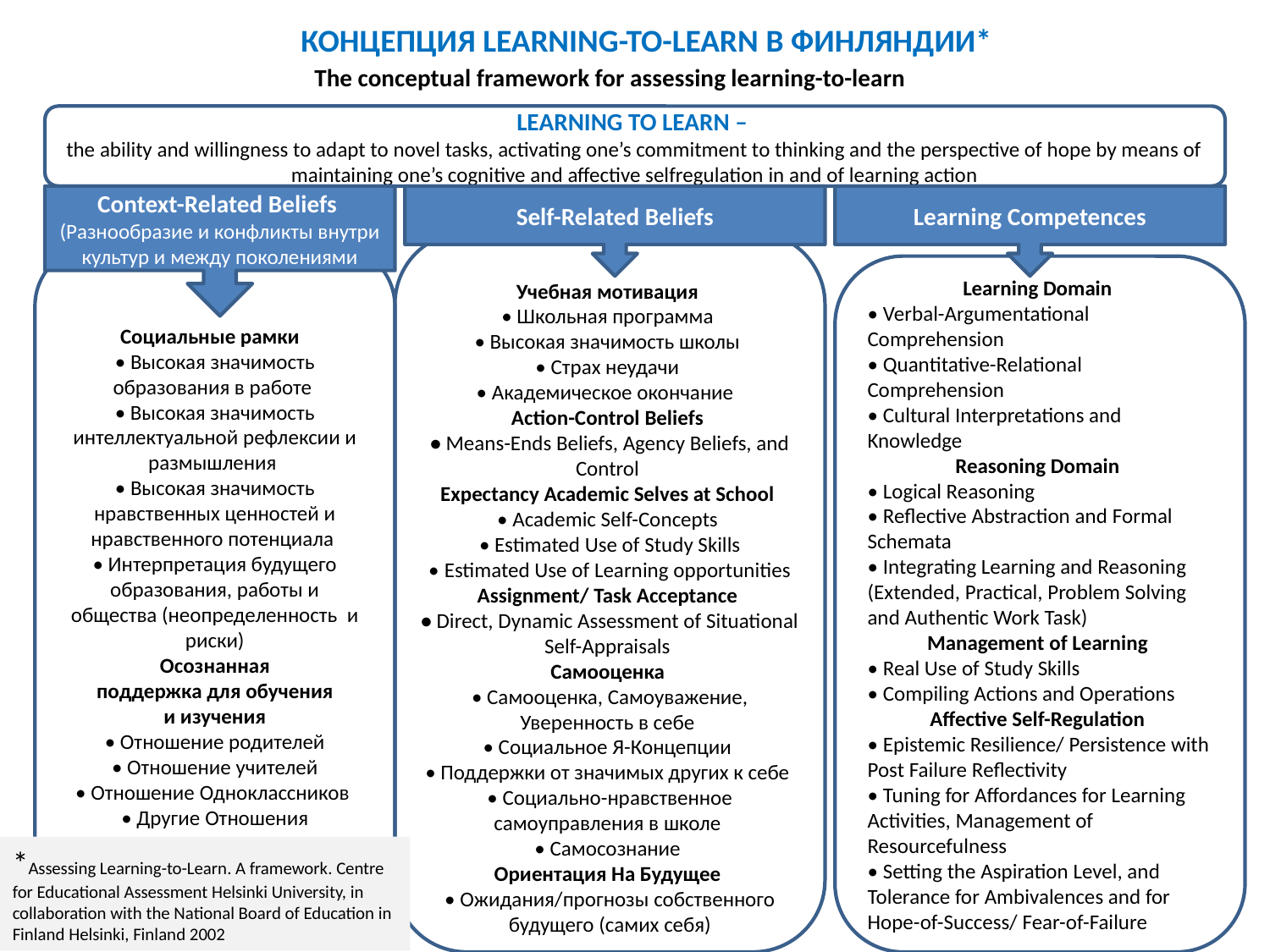

КОНЦЕПЦИЯ LEARNING-TO-LEARN В ФИНЛЯНДИИ*
The conceptual framework for assessing learning-to-learn
LEARNING TO LEARN –
the ability and willingness to adapt to novel tasks, activating one’s commitment to thinking and the perspective of hope by means of maintaining one’s cognitive and affective selfregulation in and of learning action
Context-Related Beliefs
(Разнообразие и конфликты внутри культур и между поколениями
Self-Related Beliefs
Learning Competences

Социальные рамки
• Высокая значимость образования в работе
• Высокая значимость интеллектуальной рефлексии и размышления
• Высокая значимость нравственных ценностей и нравственного потенциала
• Интерпретация будущего образования, работы и общества (неопределенность  и риски)
Осознанная поддержка для обучения и изучения
• Отношение родителей
• Отношение учителей
• Отношение Одноклассников 
• Другие Отношения

Учебная мотивация
• Школьная программа
• Высокая значимость школы
• Страх неудачи
• Академическое окончание
Action-Control Beliefs
• Means-Ends Beliefs, Agency Beliefs, and Control
Expectancy Academic Selves at School
• Academic Self-Concepts
• Estimated Use of Study Skills
 • Estimated Use of Learning opportunities
Assignment/ Task Acceptance
• Direct, Dynamic Assessment of Situational Self-Appraisals
Самооценка
• Самооценка, Самоуважение, Уверенность в себе
• Социальное Я-Концепции
• Поддержки от значимых других к себе
• Социально-нравственное самоуправления в школе
• Самосознание
Ориентация На Будущее
• Ожидания/прогнозы собственного будущего (самих себя)

Learning Domain
• Verbal-Argumentational Comprehension
• Quantitative-Relational Comprehension
• Cultural Interpretations and Knowledge
Reasoning Domain
• Logical Reasoning
• Reflective Abstraction and Formal Schemata
• Integrating Learning and Reasoning (Extended, Practical, Problem Solving and Authentic Work Task)
Management of Learning
• Real Use of Study Skills
• Compiling Actions and Operations
Affective Self-Regulation
• Epistemic Resilience/ Persistence with Post Failure Reflectivity
• Tuning for Affordances for Learning Activities, Management of Resourcefulness
• Setting the Aspiration Level, and Tolerance for Ambivalences and for Hope-of-Success/ Fear-of-Failure
*Assessing Learning-to-Learn. A framework. Centre for Educational Assessment Helsinki University, in collaboration with the National Board of Education in Finland Helsinki, Finland 2002